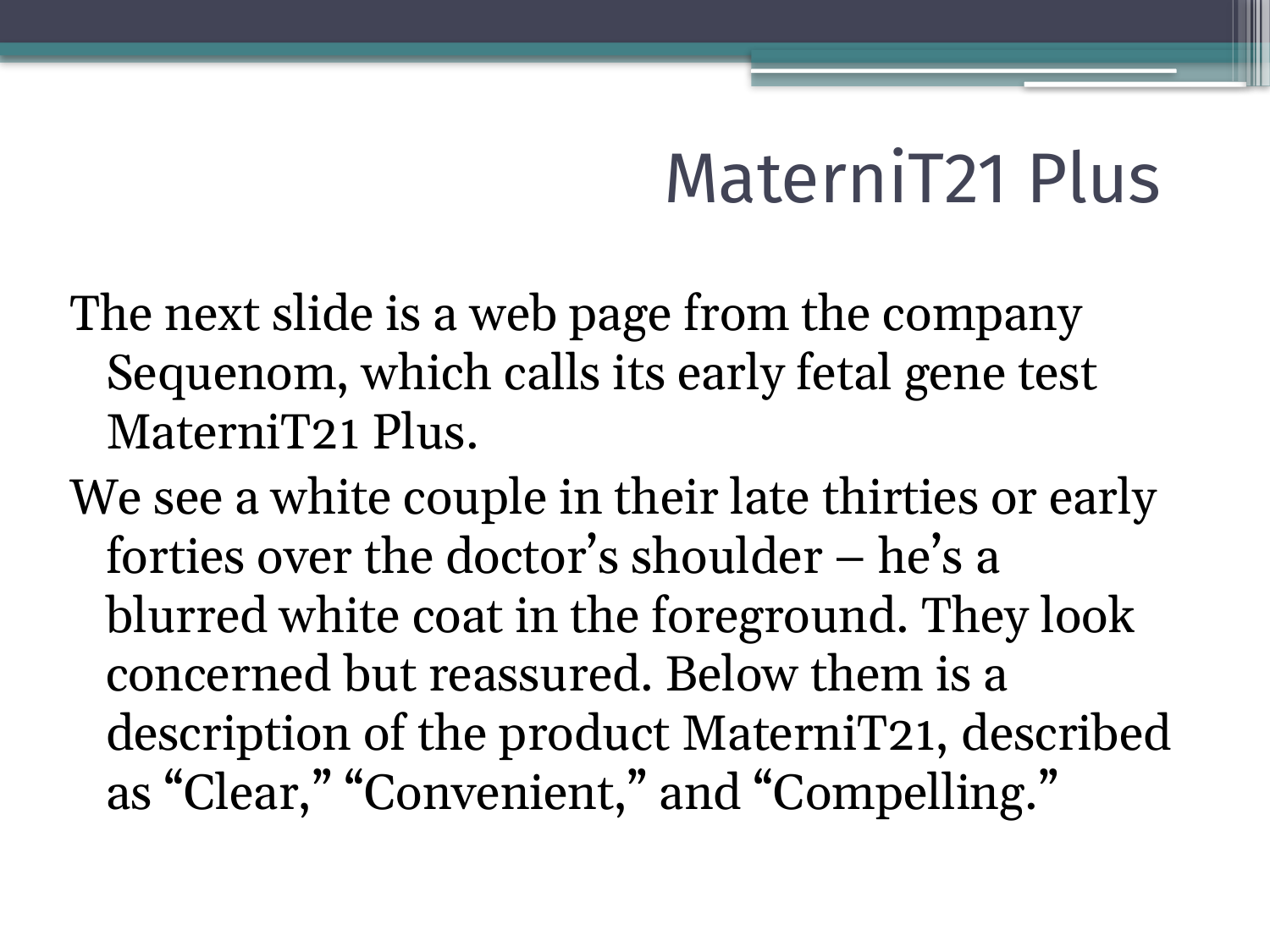

# MaterniT21 Plus
The next slide is a web page from the company Sequenom, which calls its early fetal gene test MaterniT21 Plus.
We see a white couple in their late thirties or early forties over the doctor’s shoulder – he’s a blurred white coat in the foreground. They look concerned but reassured. Below them is a description of the product MaterniT21, described as “Clear,” “Convenient,” and “Compelling.”